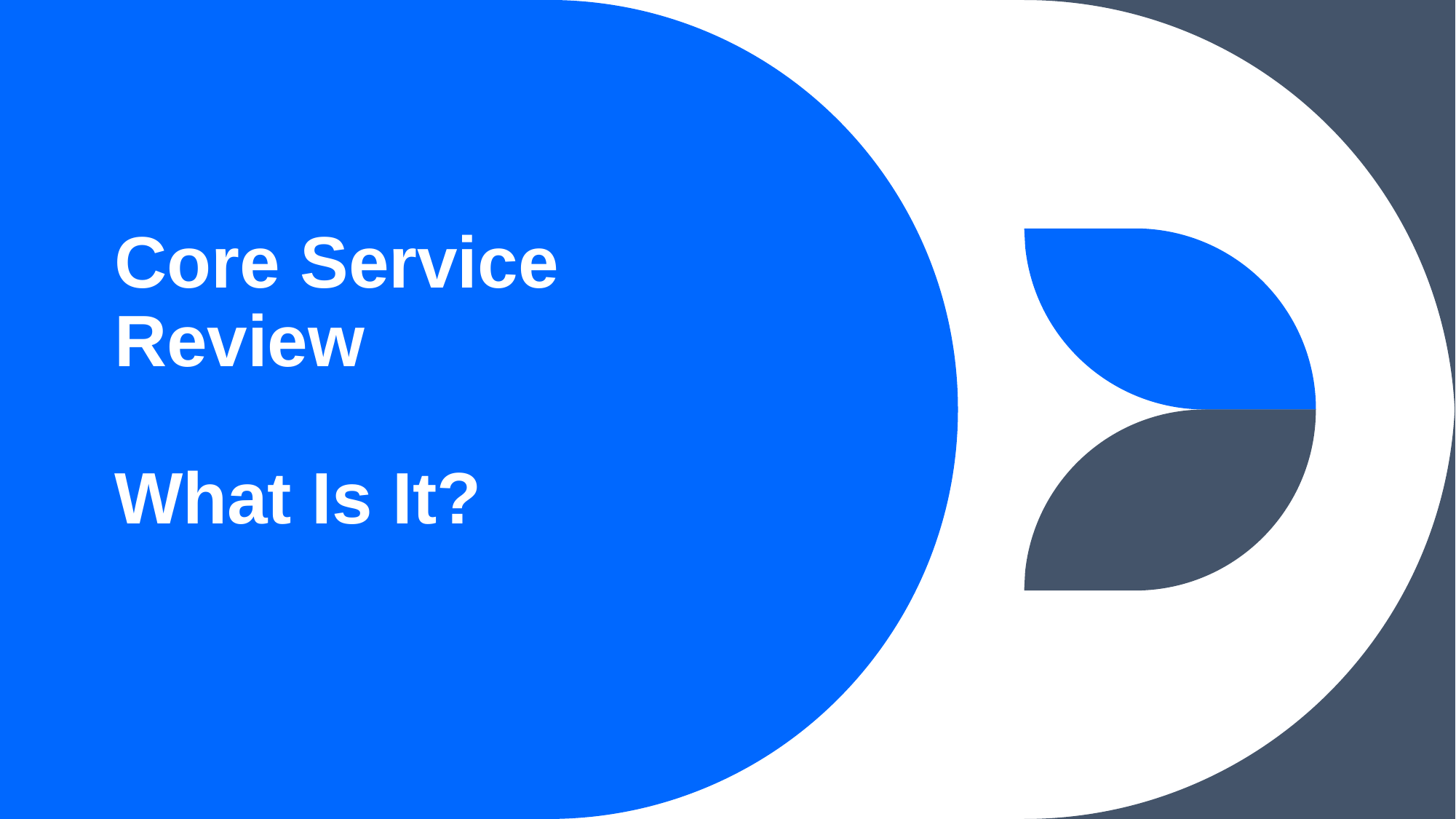

# Core Service Review What Is It?